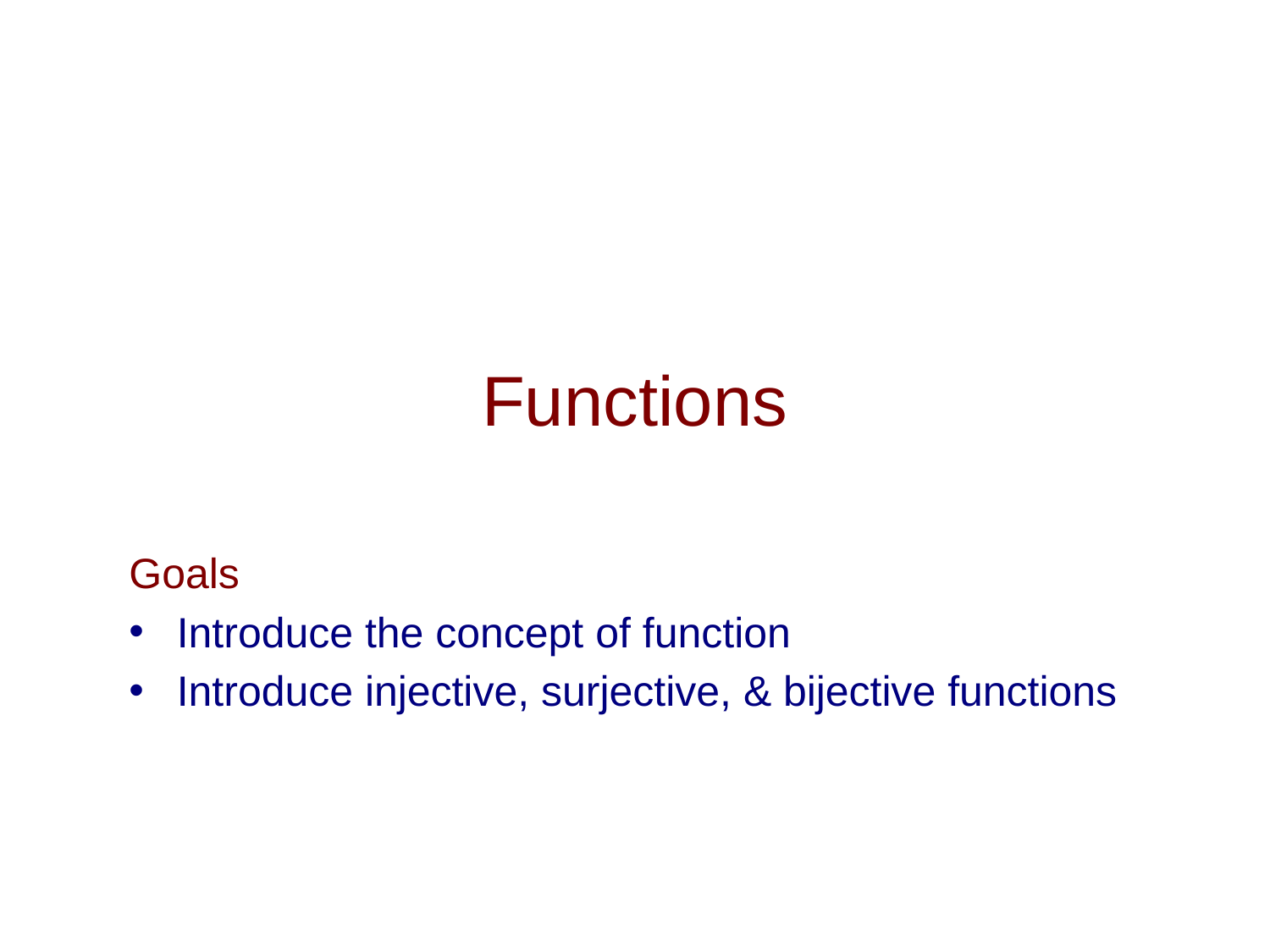

# Functions
Goals
Introduce the concept of function
Introduce injective, surjective, & bijective functions